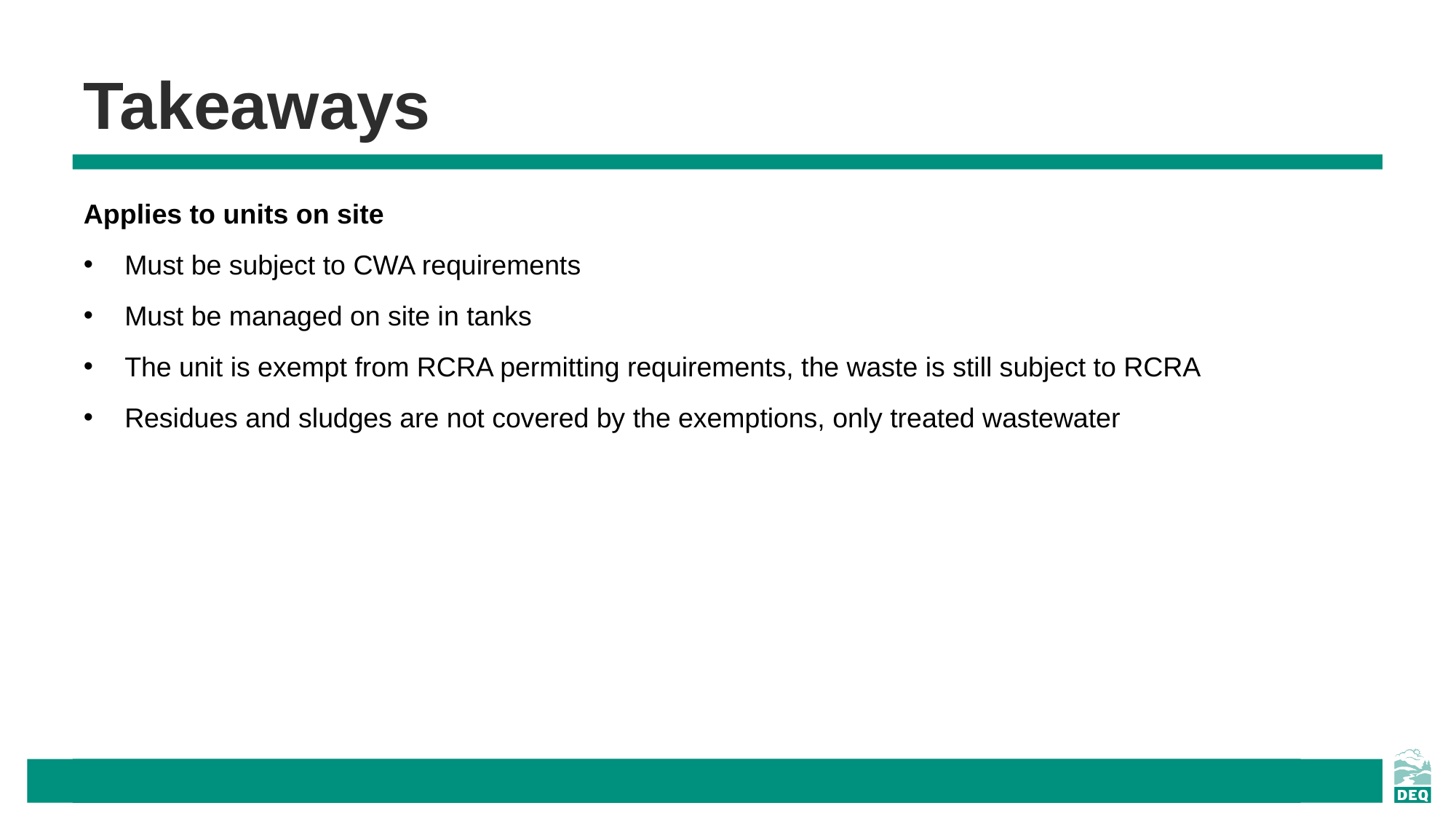

# Takeaways
Applies to units on site
Must be subject to CWA requirements
Must be managed on site in tanks
The unit is exempt from RCRA permitting requirements, the waste is still subject to RCRA
Residues and sludges are not covered by the exemptions, only treated wastewater